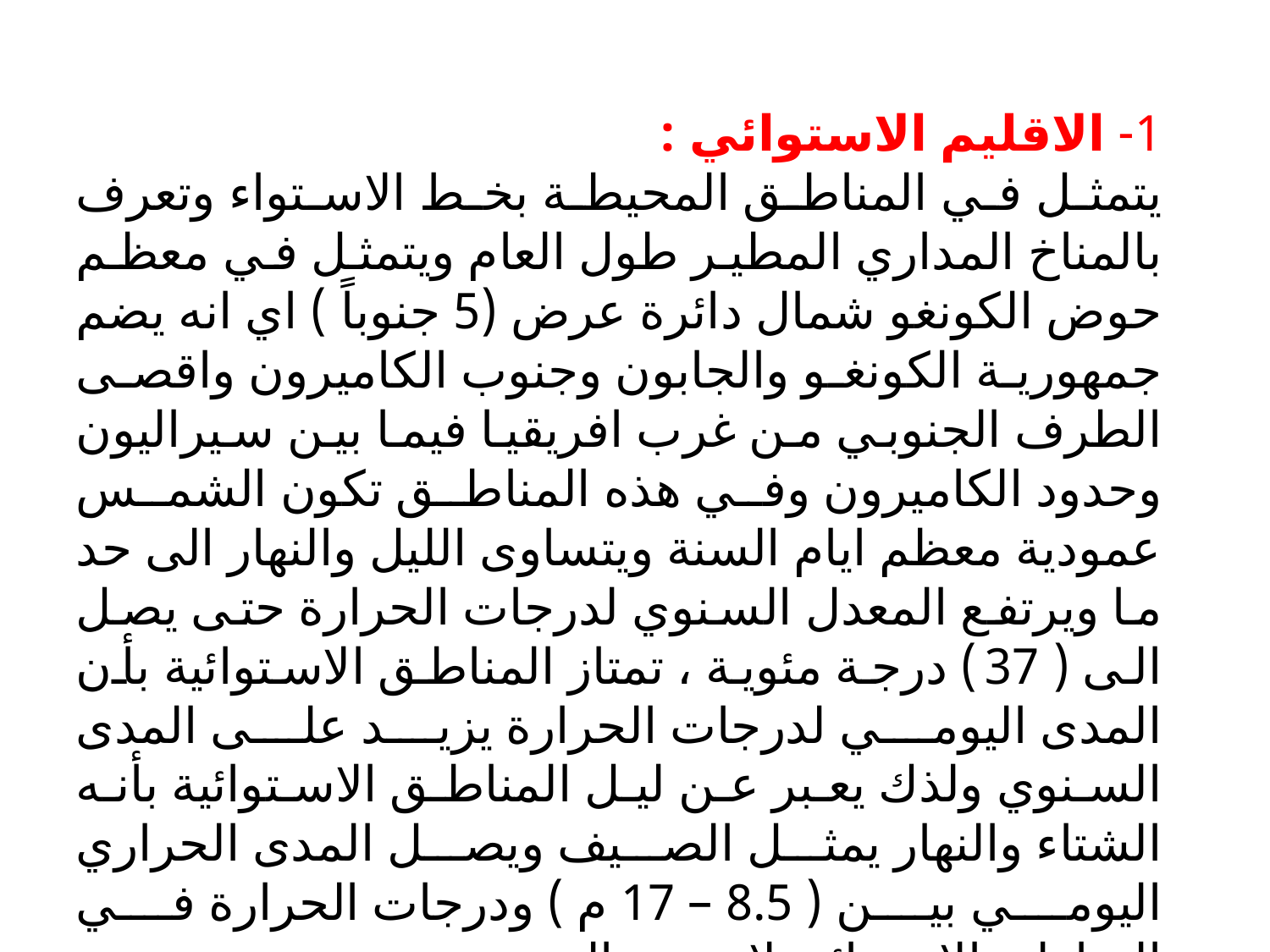

1- الاقليم الاستوائي :
يتمثل في المناطق المحيطة بخط الاستواء وتعرف بالمناخ المداري المطير طول العام ويتمثل في معظم حوض الكونغو شمال دائرة عرض (5 جنوباً ) اي انه يضم جمهورية الكونغو والجابون وجنوب الكاميرون واقصى الطرف الجنوبي من غرب افريقيا فيما بين سيراليون وحدود الكاميرون وفي هذه المناطق تكون الشمس عمودية معظم ايام السنة ويتساوى الليل والنهار الى حد ما ويرتفع المعدل السنوي لدرجات الحرارة حتى يصل الى ( 37 ) درجة مئوية ، تمتاز المناطق الاستوائية بأن المدى اليومي لدرجات الحرارة يزيد على المدى السنوي ولذك يعبر عن ليل المناطق الاستوائية بأنه الشتاء والنهار يمثل الصيف ويصل المدى الحراري اليومي بين ( 8.5 – 17 م ) ودرجات الحرارة في المناطق الاستوائية لا تبدو عالية